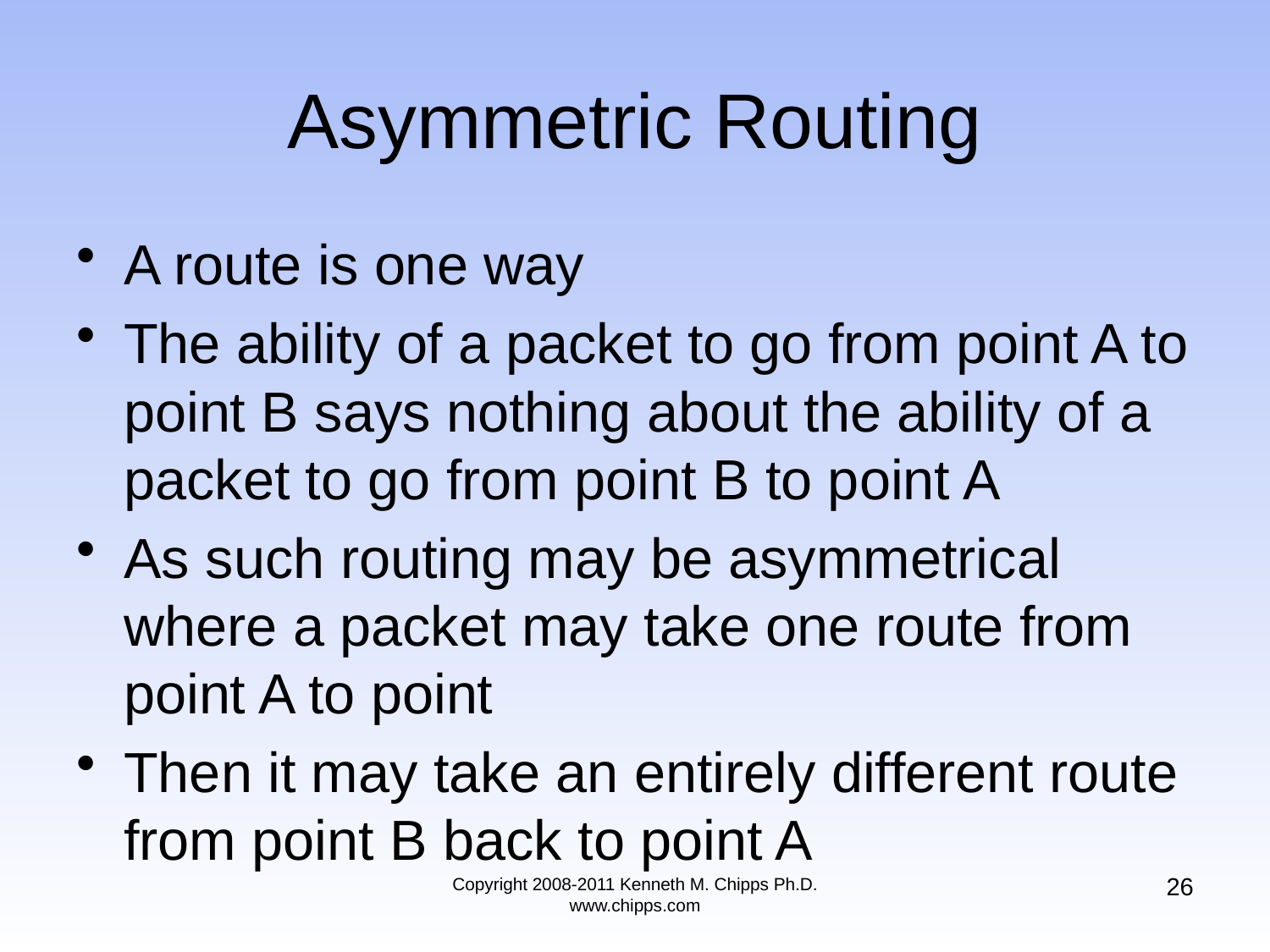

# Asymmetric Routing
A route is one way
The ability of a packet to go from point A to point B says nothing about the ability of a packet to go from point B to point A
As such routing may be asymmetrical where a packet may take one route from point A to point
Then it may take an entirely different route from point B back to point A
26
Copyright 2008-2011 Kenneth M. Chipps Ph.D. www.chipps.com